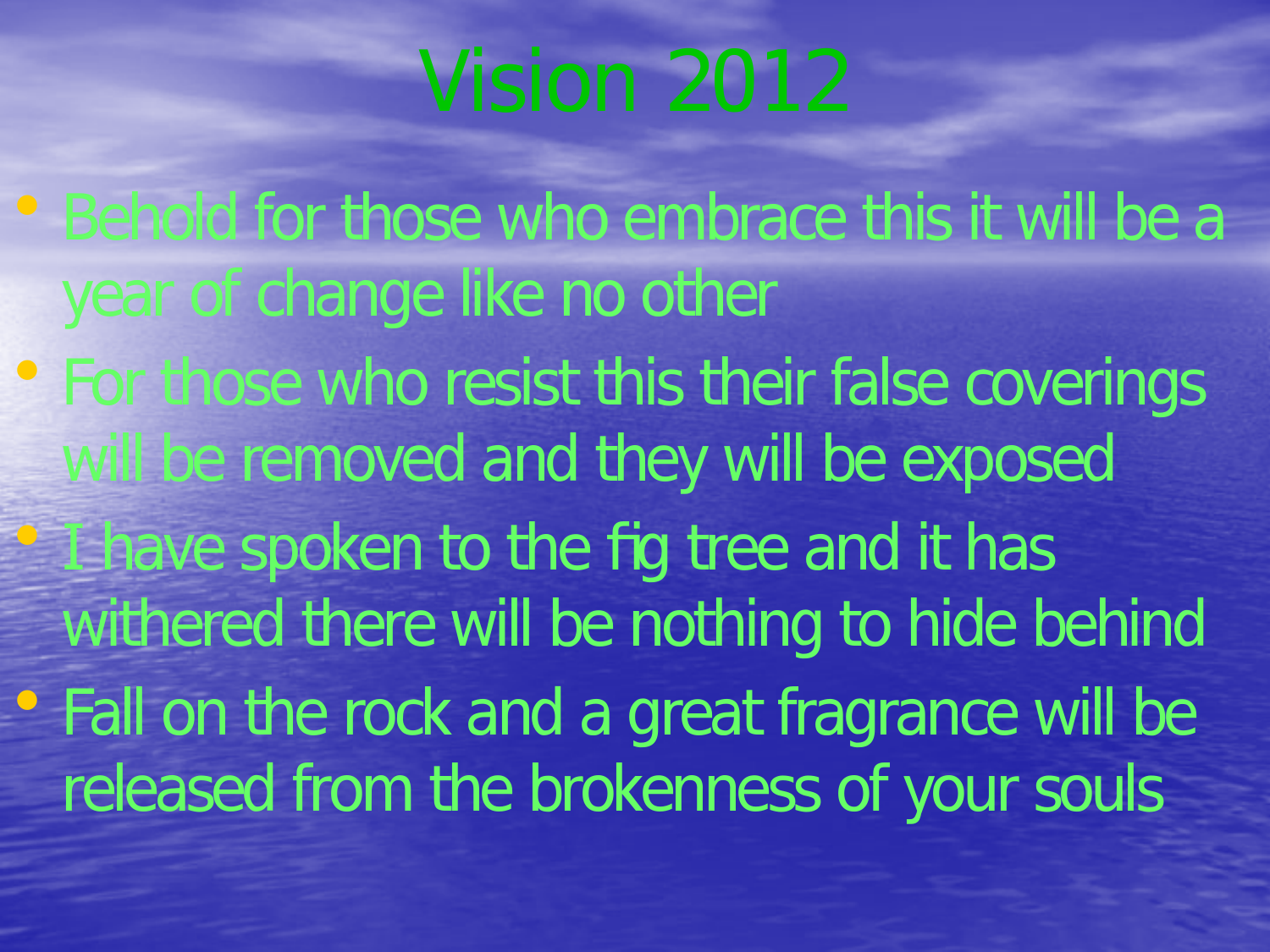

# Vision 2012
Behold for those who embrace this it will be a year of change like no other
For those who resist this their false coverings will be removed and they will be exposed
I have spoken to the fig tree and it has withered there will be nothing to hide behind
Fall on the rock and a great fragrance will be released from the brokenness of your souls